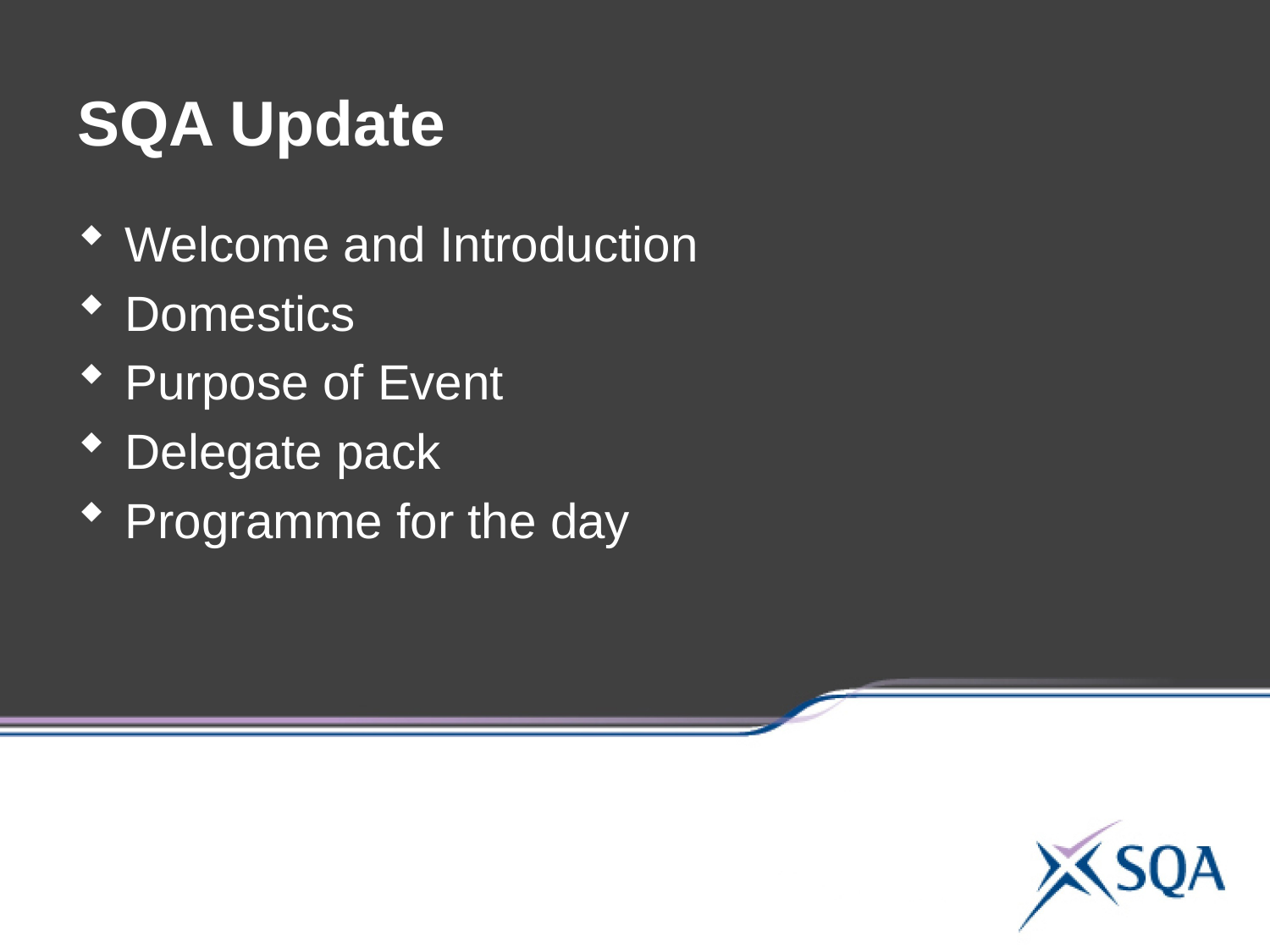

SQA Update
Welcome and Introduction
Domestics
Purpose of Event
Delegate pack
Programme for the day